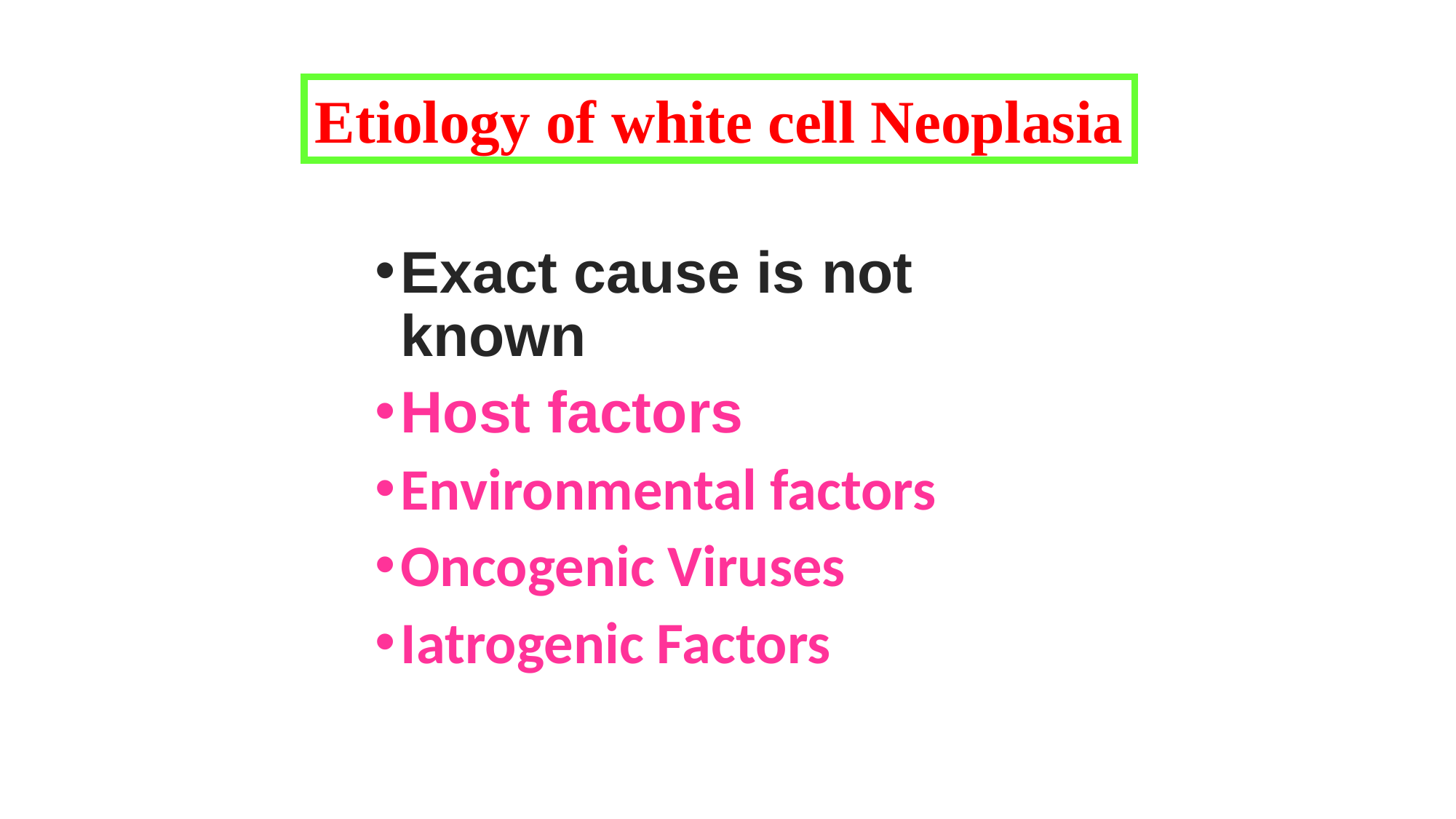

Etiology of white cell Neoplasia
Exact cause is not known
Host factors
Environmental factors
Oncogenic Viruses
Iatrogenic Factors